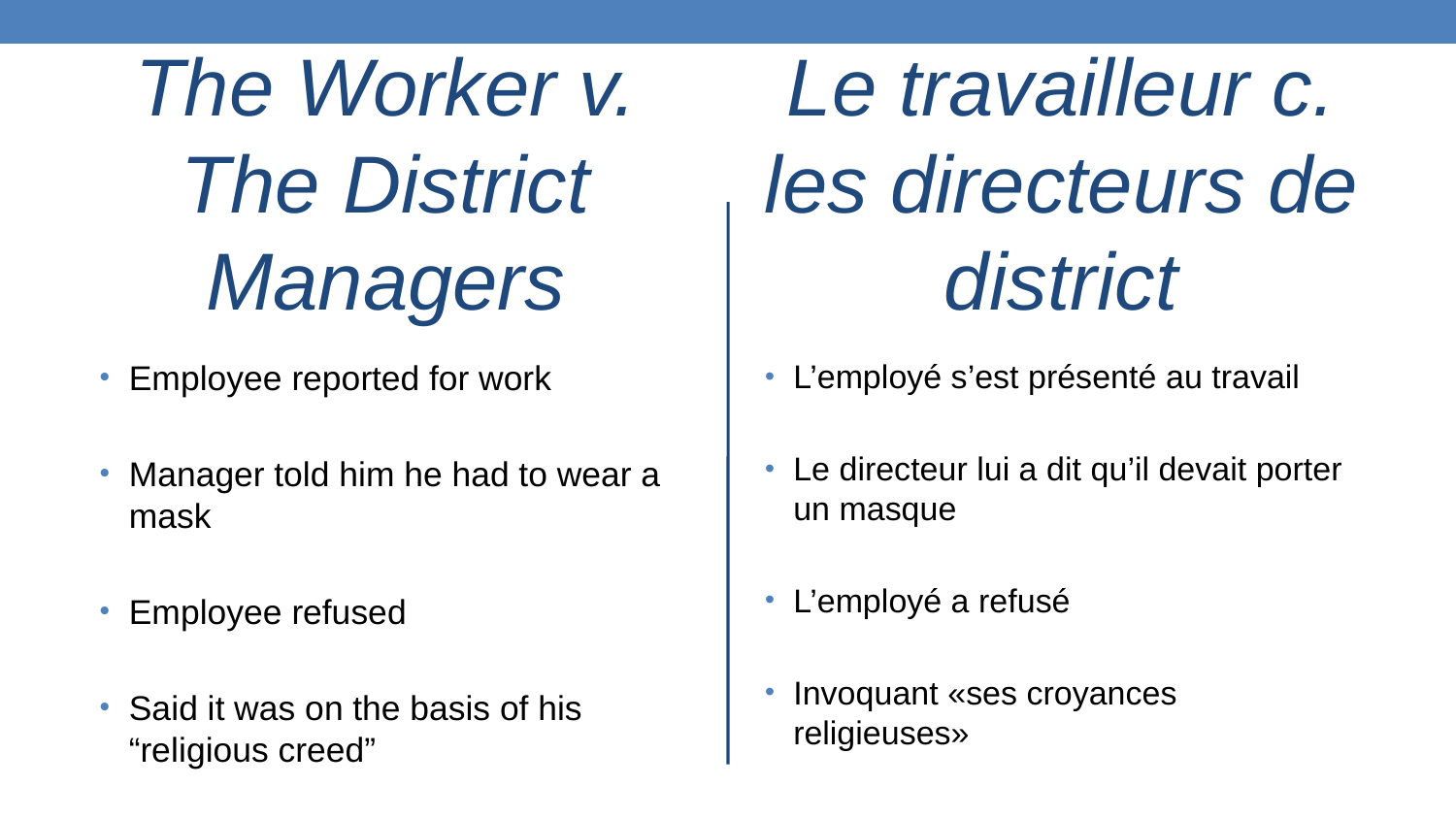

Le travailleur c. les directeurs de district
The Worker v. The District Managers
Employee reported for work

Manager told him he had to wear a mask

Employee refused

Said it was on the basis of his “religious creed”

L’employé s’est présenté au travail

Le directeur lui a dit qu’il devait porter un masque

L’employé a refusé

Invoquant «ses croyances religieuses»